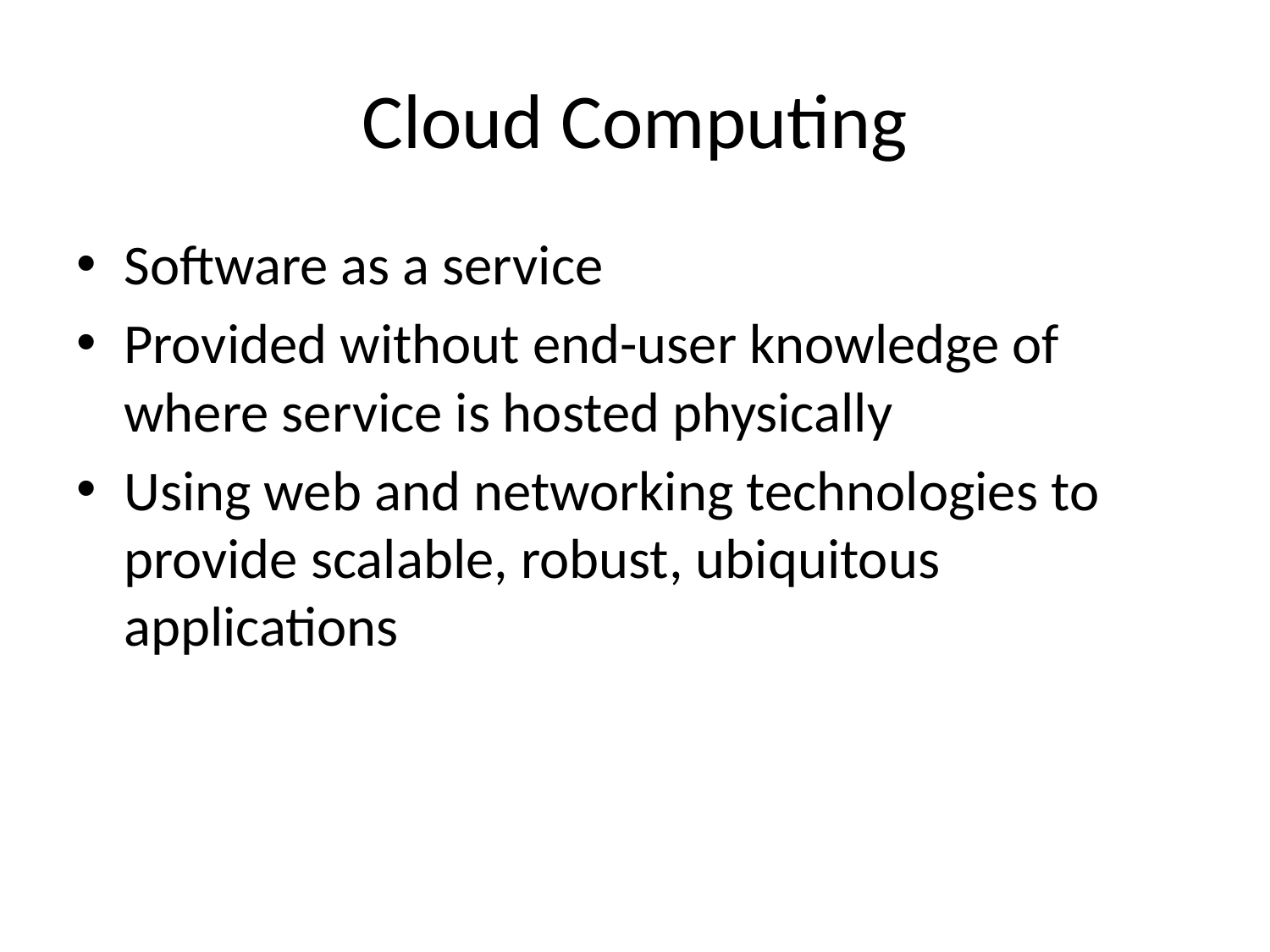

# Cloud Computing
Software as a service
Provided without end-user knowledge of where service is hosted physically
Using web and networking technologies to provide scalable, robust, ubiquitous applications